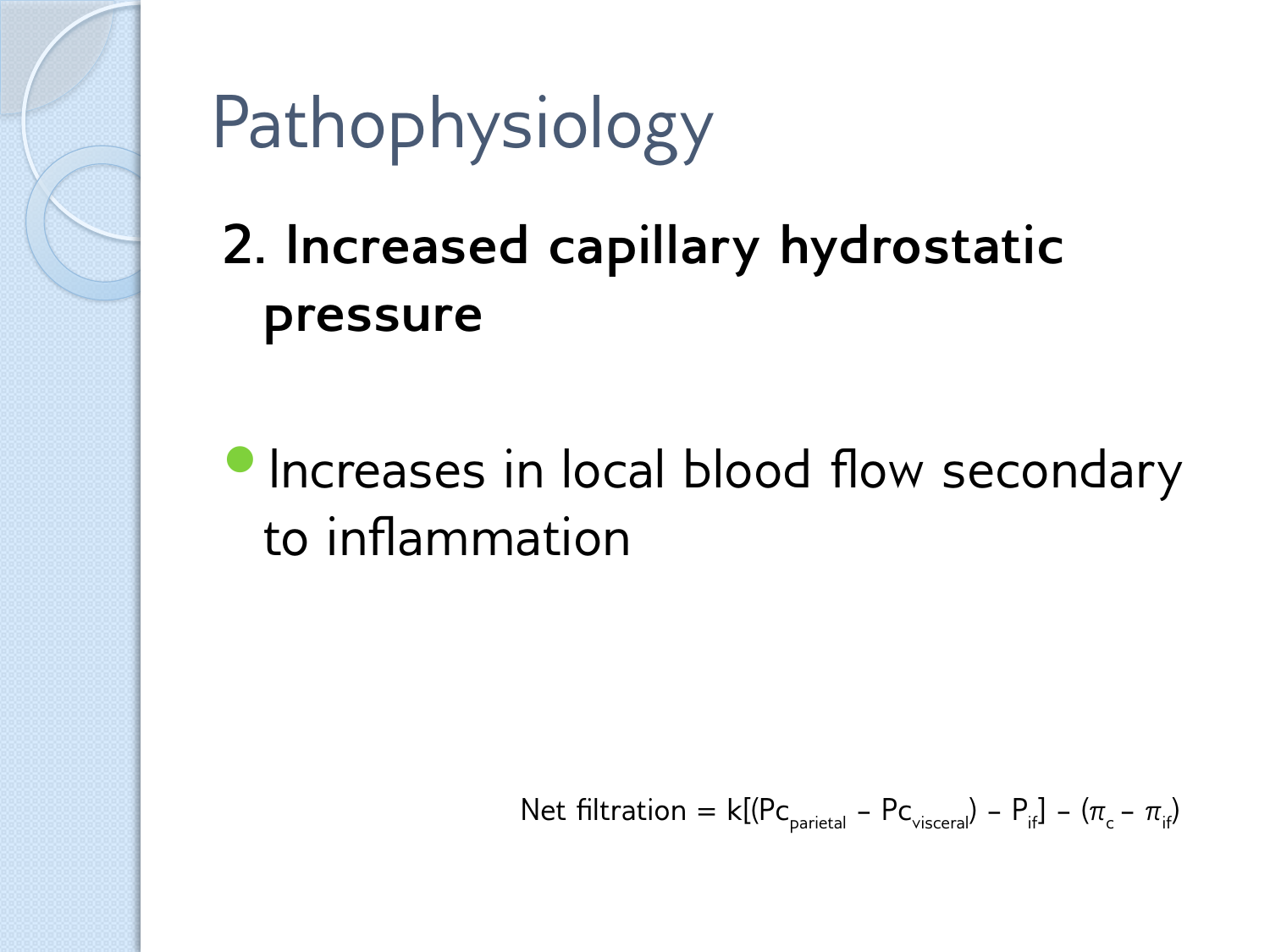

# Pathophysiology
2. Increased capillary hydrostatic pressure

Increases in local blood flow secondary to inflammation

Net filtration = k[(Pcparietal – Pcvisceral) – Pif] – (πc – πif)